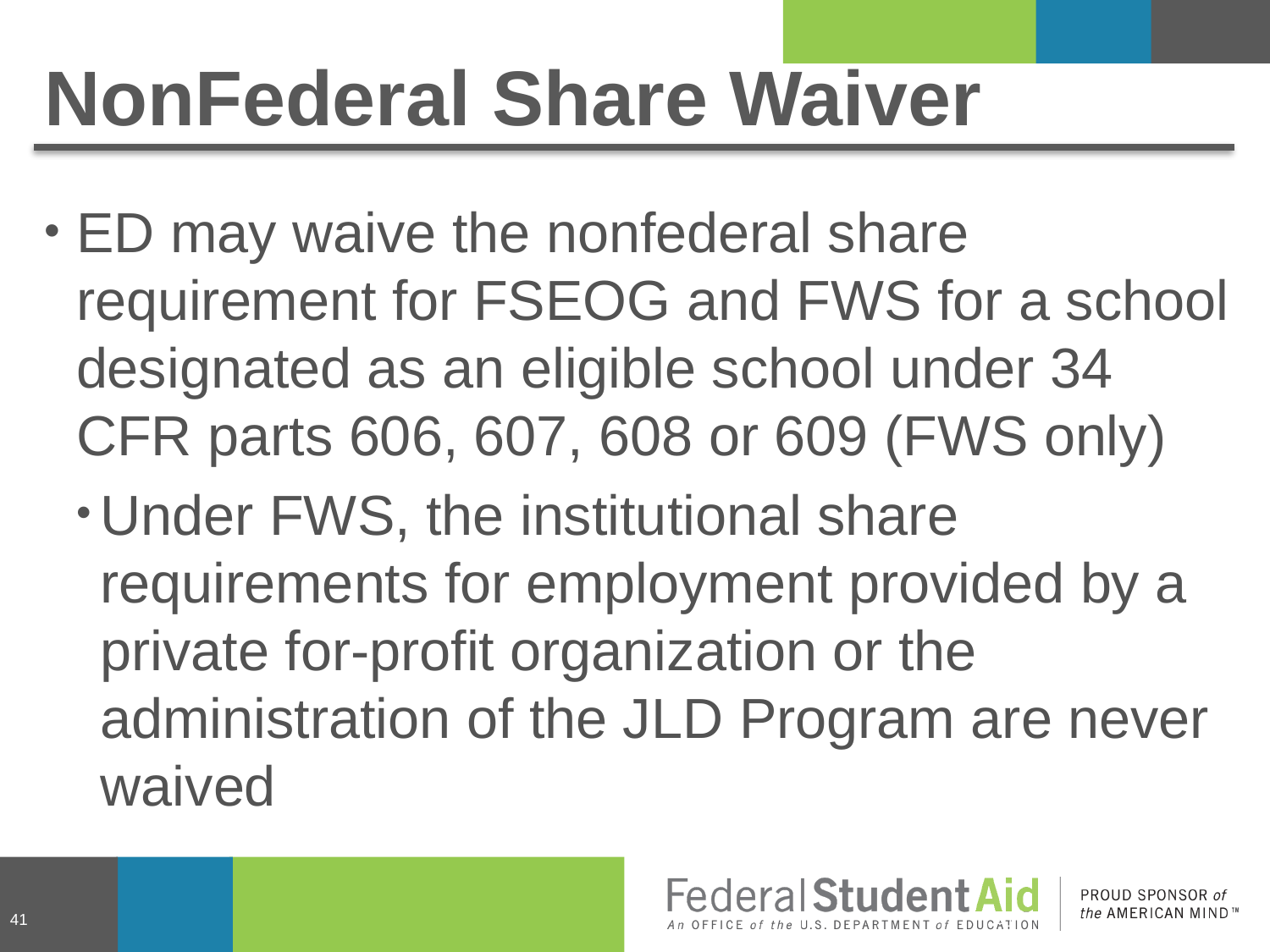

# NonFederal Share Waiver
ED may waive the nonfederal share requirement for FSEOG and FWS for a school designated as an eligible school under 34 CFR parts 606, 607, 608 or 609 (FWS only)
Under FWS, the institutional share requirements for employment provided by a private for-profit organization or the administration of the JLD Program are never waived
41
41